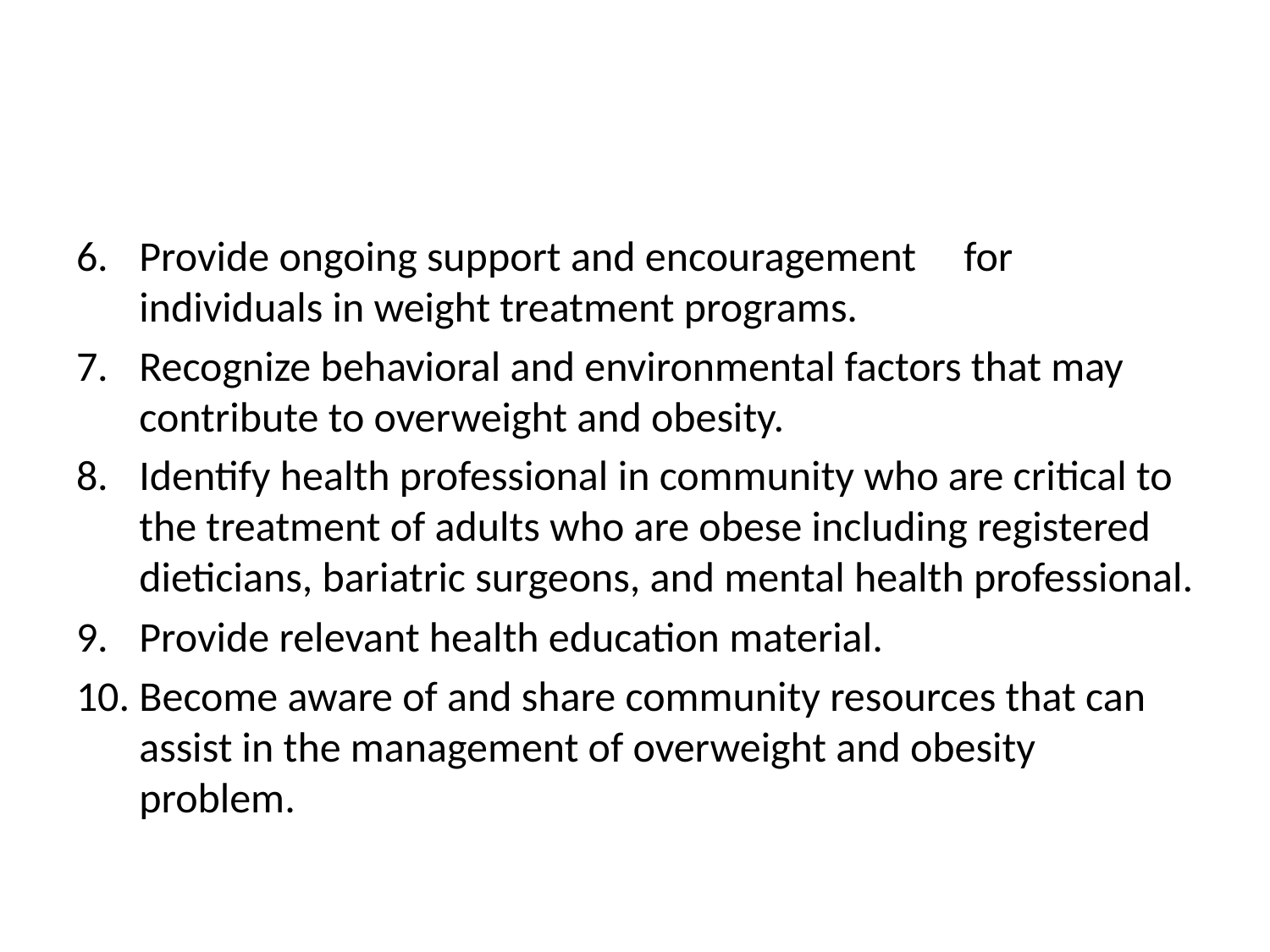

#
Provide ongoing support and encouragement     for individuals in weight treatment programs.
Recognize behavioral and environmental factors that may contribute to overweight and obesity.
Identify health professional in community who are critical to the treatment of adults who are obese including registered dieticians, bariatric surgeons, and mental health professional.
Provide relevant health education material.
Become aware of and share community resources that can assist in the management of overweight and obesity problem.